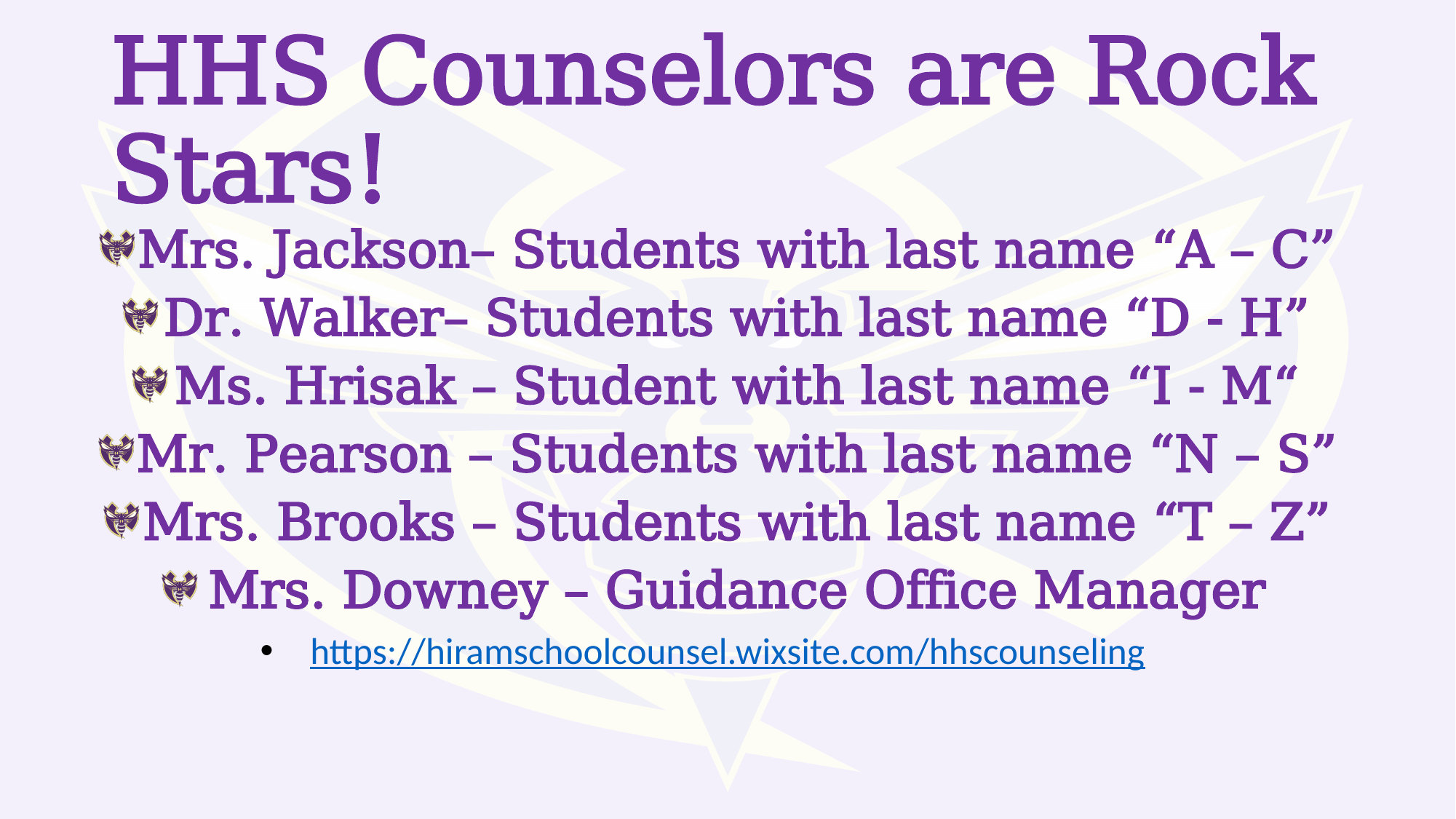

# HHS Counselors are Rock Stars!
Mrs. Jackson– Students with last name “A – C”
Dr. Walker– Students with last name “D - H”
Ms. Hrisak – Student with last name “I - M“
Mr. Pearson – Students with last name “N – S”
Mrs. Brooks – Students with last name “T – Z”
Mrs. Downey – Guidance Office Manager
https://hiramschoolcounsel.wixsite.com/hhscounseling